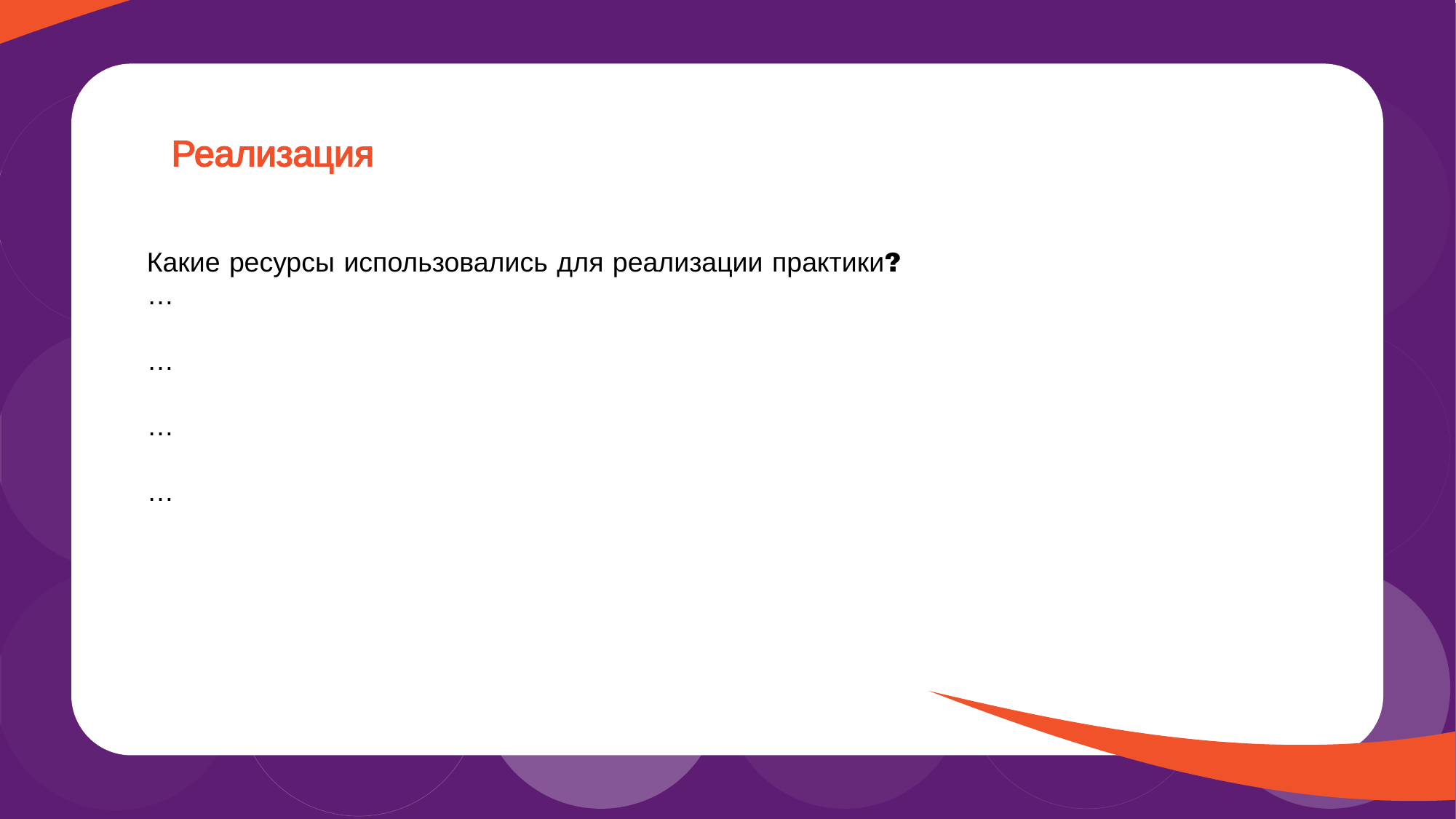

Реализация
Какие ресурсы использовались для реализации практики?
…

…

…

…